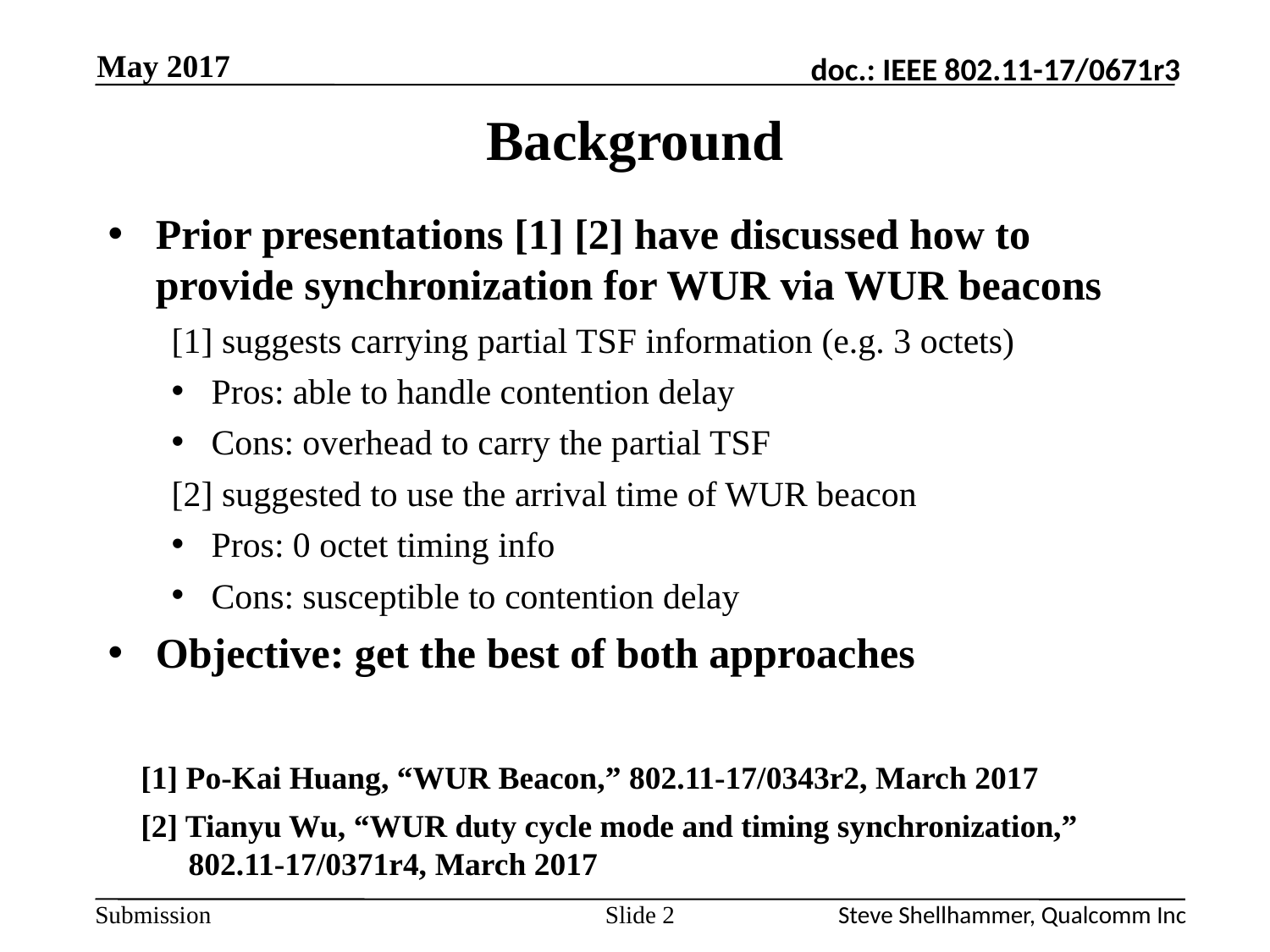

May 2017
# Background
Prior presentations [1] [2] have discussed how to provide synchronization for WUR via WUR beacons
[1] suggests carrying partial TSF information (e.g. 3 octets)
Pros: able to handle contention delay
Cons: overhead to carry the partial TSF
[2] suggested to use the arrival time of WUR beacon
Pros: 0 octet timing info
Cons: susceptible to contention delay
Objective: get the best of both approaches
[1] Po-Kai Huang, “WUR Beacon,” 802.11-17/0343r2, March 2017
[2] Tianyu Wu, “WUR duty cycle mode and timing synchronization,” 802.11-17/0371r4, March 2017

Slide 2
Steve Shellhammer, Qualcomm Inc